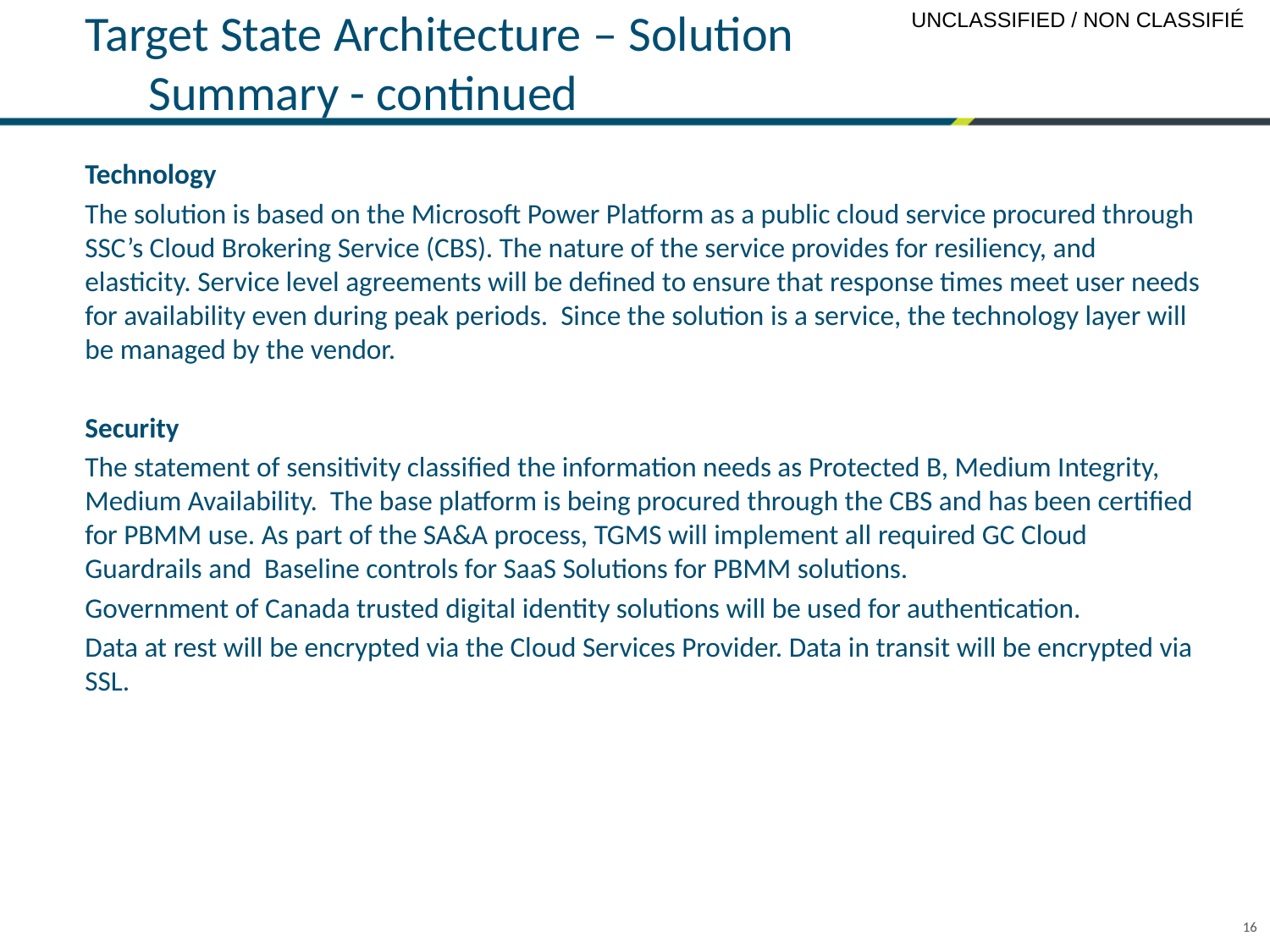

# Target State Architecture – Solution Summary - continued
Technology
The solution is based on the Microsoft Power Platform as a public cloud service procured through SSC’s Cloud Brokering Service (CBS). The nature of the service provides for resiliency, and elasticity. Service level agreements will be defined to ensure that response times meet user needs for availability even during peak periods.  Since the solution is a service, the technology layer will be managed by the vendor.

Security
The statement of sensitivity classified the information needs as Protected B, Medium Integrity, Medium Availability.  The base platform is being procured through the CBS and has been certified for PBMM use. As part of the SA&A process, TGMS will implement all required GC Cloud Guardrails and  Baseline controls for SaaS Solutions for PBMM solutions.
Government of Canada trusted digital identity solutions will be used for authentication.
Data at rest will be encrypted via the Cloud Services Provider. Data in transit will be encrypted via SSL.

16